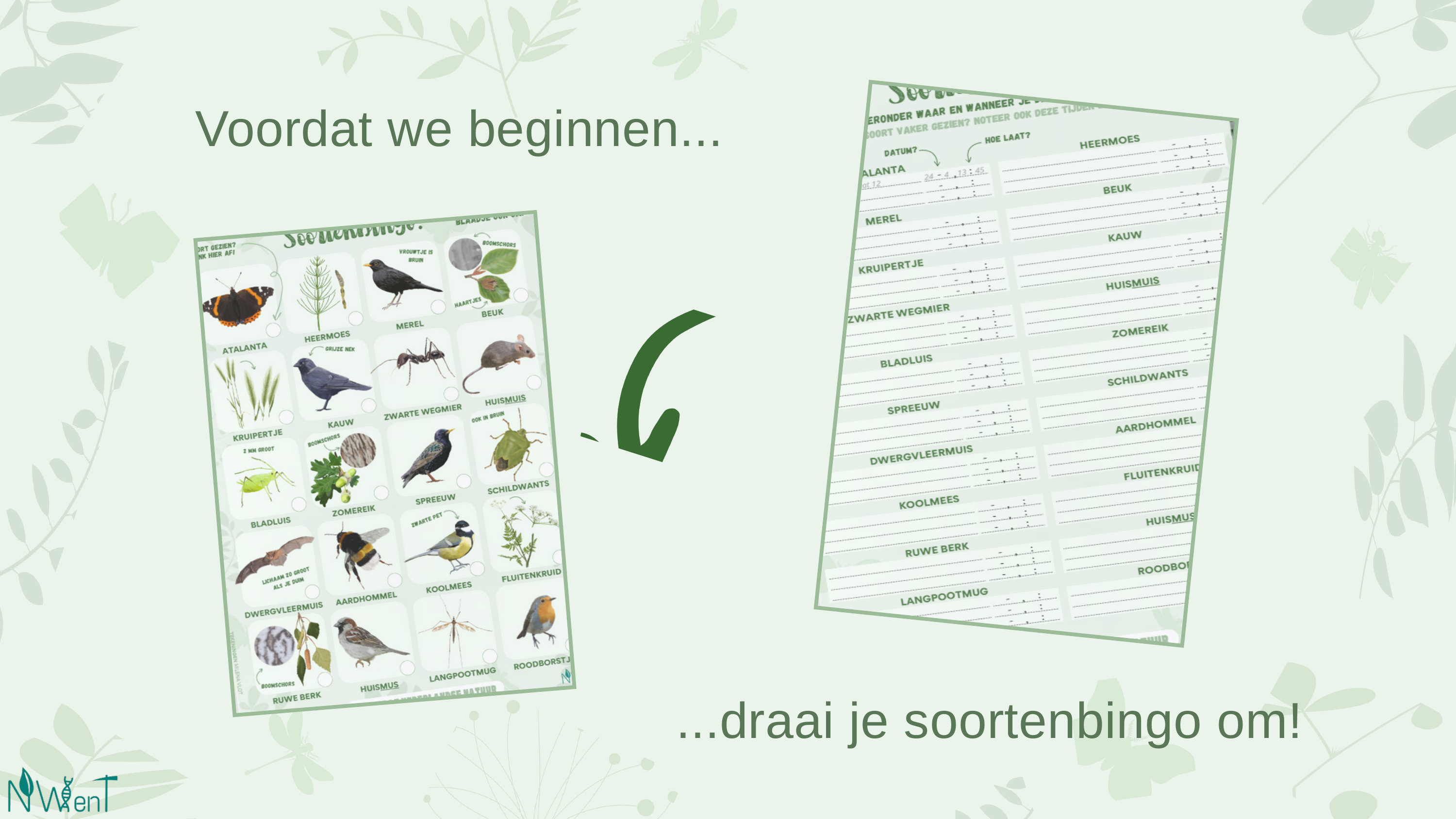

Voordat we beginnen...

...draai je soortenbingo om!